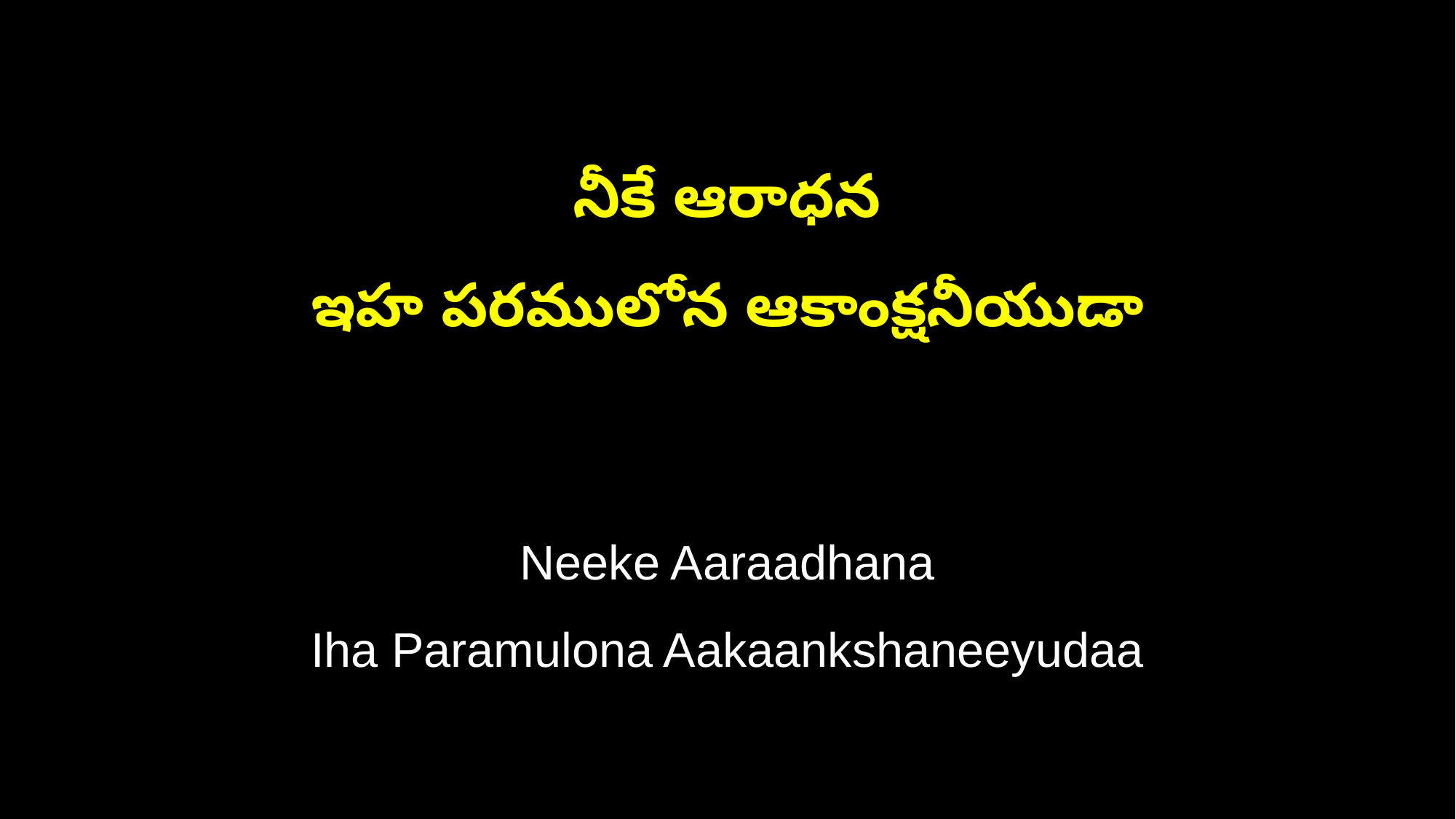

నీకే ఆరాధన
ఇహ పరములోన ఆకాంక్షనీయుడా
Neeke Aaraadhana
Iha Paramulona Aakaankshaneeyudaa